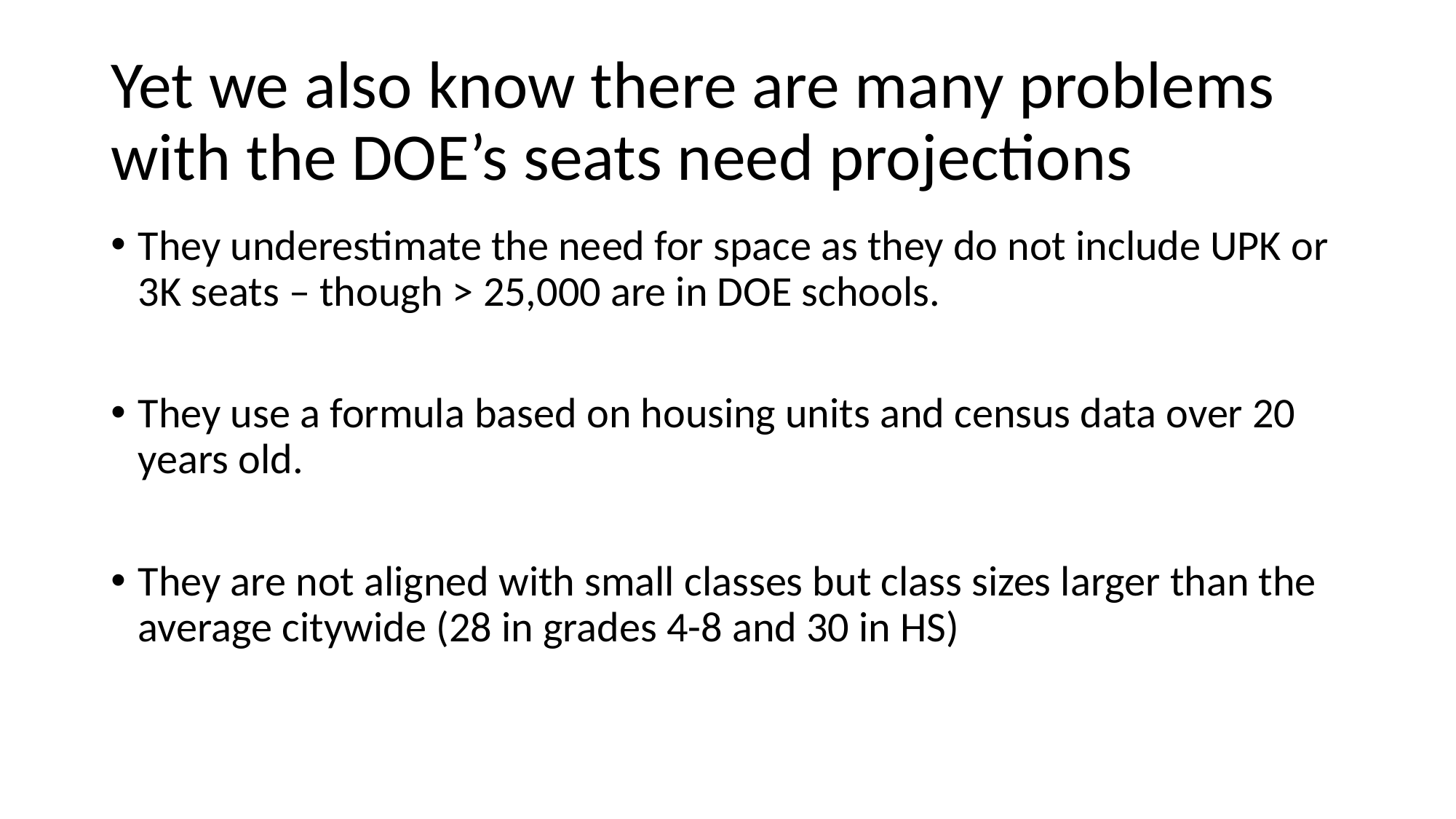

# Yet we also know there are many problems with the DOE’s seats need projections
They underestimate the need for space as they do not include UPK or 3K seats – though > 25,000 are in DOE schools.

They use a formula based on housing units and census data over 20 years old.

They are not aligned with small classes but class sizes larger than the average citywide (28 in grades 4-8 and 30 in HS)